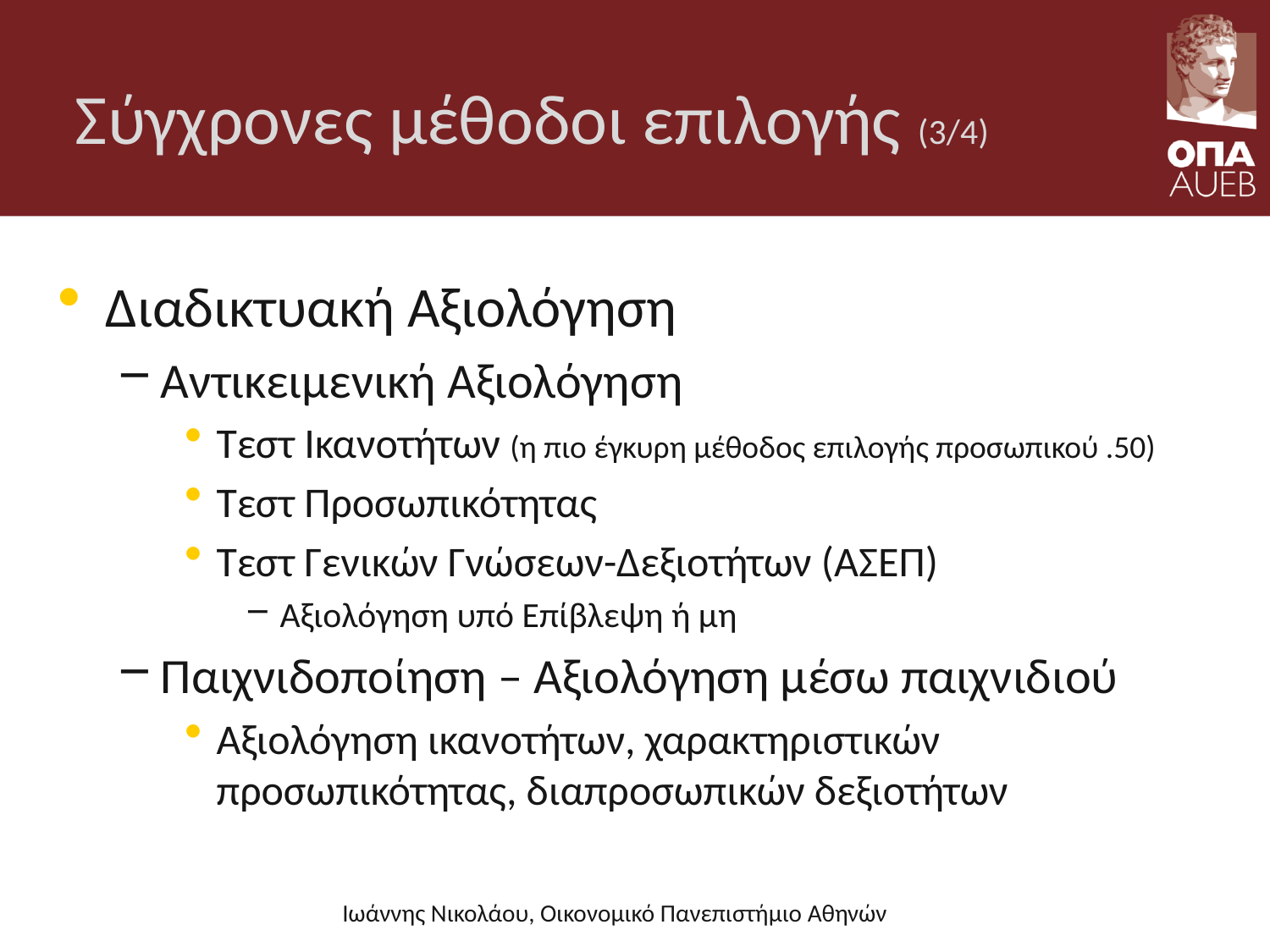

# Σύγχρονες μέθοδοι επιλογής (3/4)
Διαδικτυακή Αξιολόγηση
Αντικειμενική Αξιολόγηση
Τεστ Ικανοτήτων (η πιο έγκυρη μέθοδος επιλογής προσωπικού .50)
Τεστ Προσωπικότητας
Τεστ Γενικών Γνώσεων-Δεξιοτήτων (ΑΣΕΠ)
Αξιολόγηση υπό Επίβλεψη ή μη
Παιχνιδοποίηση – Αξιολόγηση μέσω παιχνιδιού
Αξιολόγηση ικανοτήτων, χαρακτηριστικών προσωπικότητας, διαπροσωπικών δεξιοτήτων
Ιωάννης Νικολάου, Οικονομικό Πανεπιστήμιο Αθηνών